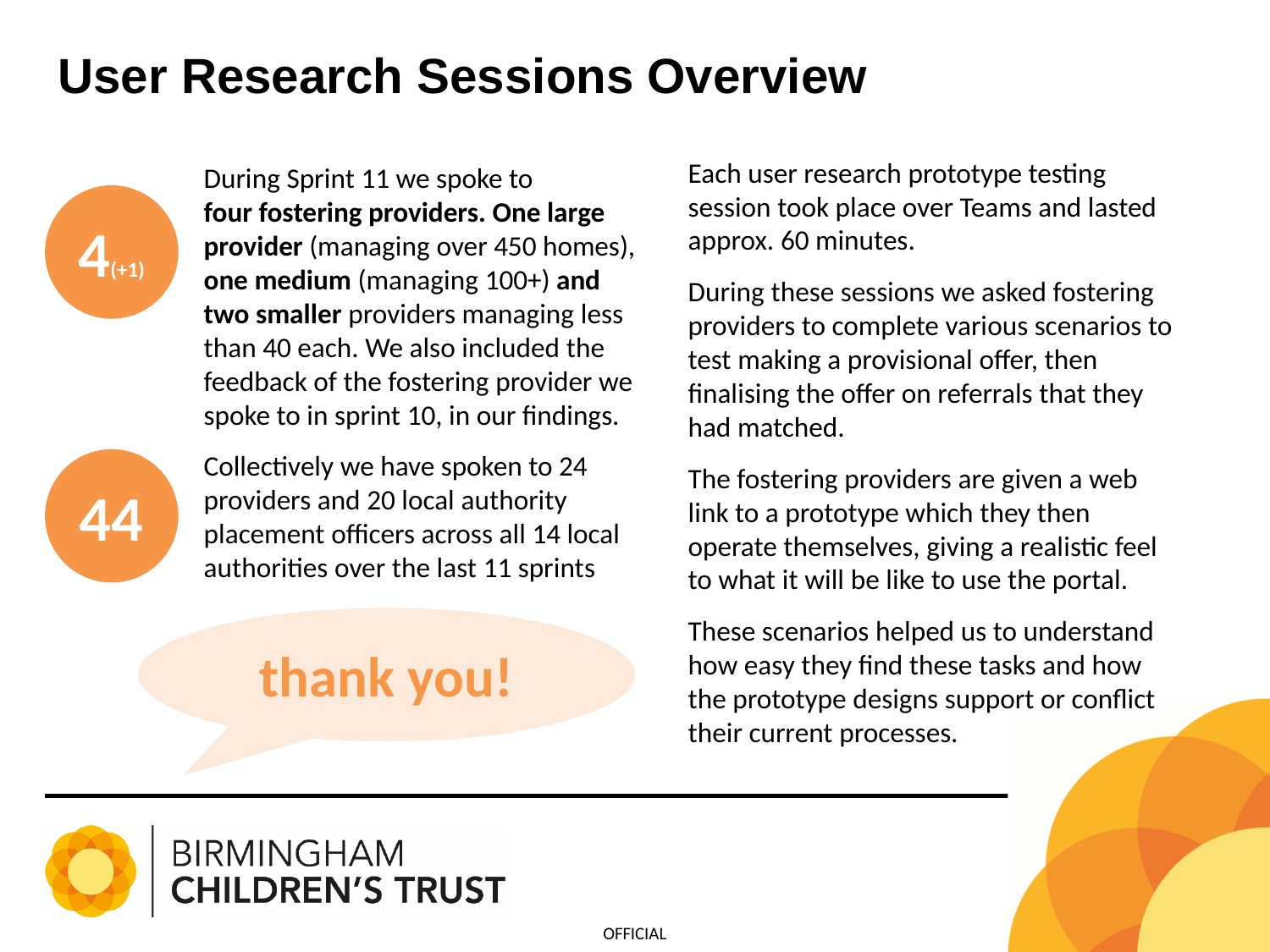

User Research Sessions Overview
Each user research prototype testing session took place over Teams and lasted approx. 60 minutes.
During these sessions we asked fostering providers to complete various scenarios to test making a provisional offer, then finalising the offer on referrals that they had matched.
The fostering providers are given a web link to a prototype which they then operate themselves, giving a realistic feel to what it will be like to use the portal.
These scenarios helped us to understand how easy they find these tasks and how the prototype designs support or conflict their current processes.

During Sprint 11 we spoke to four fostering providers. One large provider (managing over 450 homes), one medium (managing 100+) and two smaller providers managing less than 40 each. We also included the feedback of the fostering provider we spoke to in sprint 10, in our findings.
Collectively we have spoken to 24 providers and 20 local authority placement officers across all 14 local authorities over the last 11 sprints

4(+1)
44
thank you!